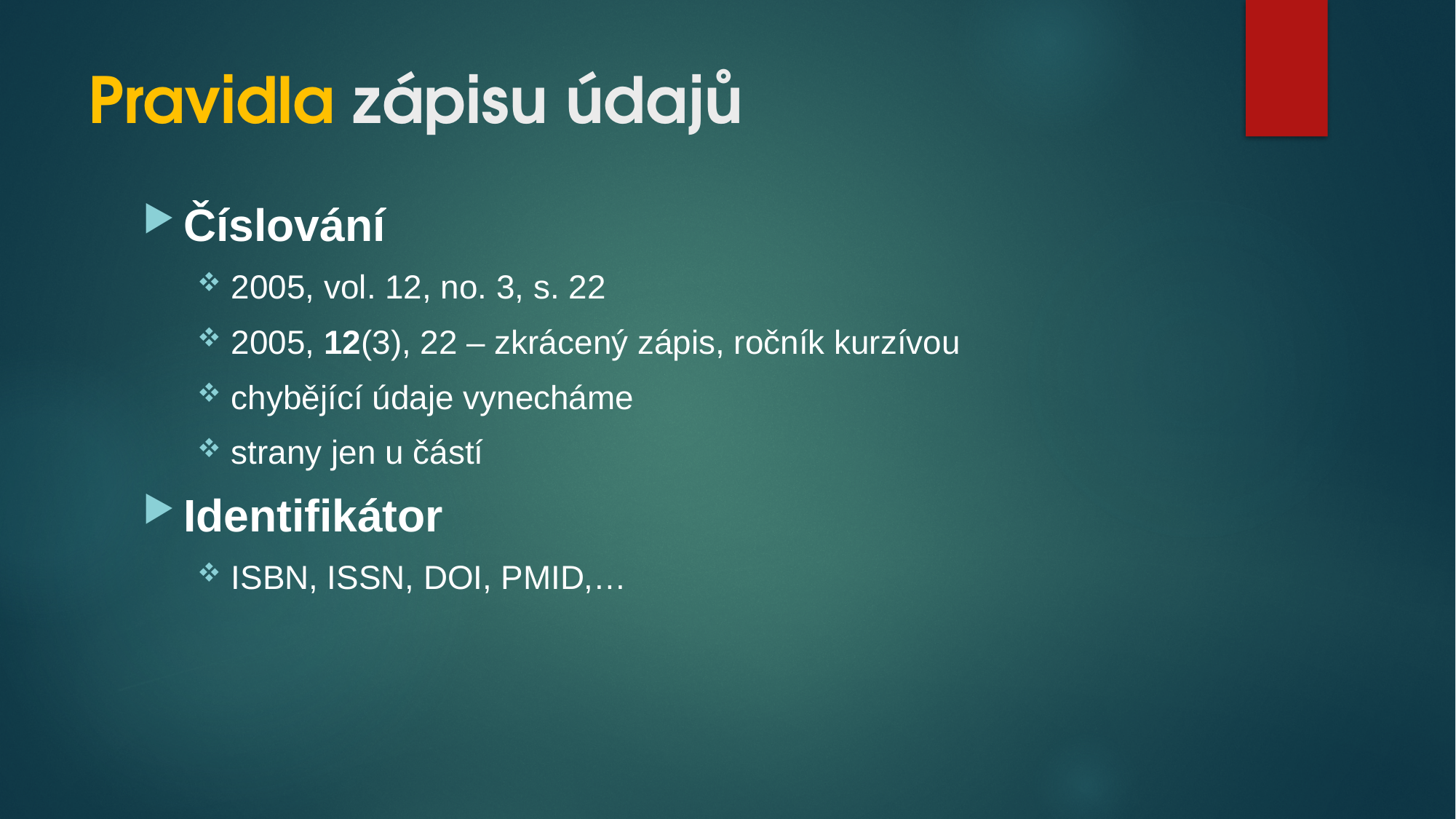

# Pravidla zápisu údajů
Číslování
2005, vol. 12, no. 3, s. 22
2005, 12(3), 22 – zkrácený zápis, ročník kurzívou
chybějící údaje vynecháme
strany jen u částí
Identifikátor
ISBN, ISSN, DOI, PMID,…